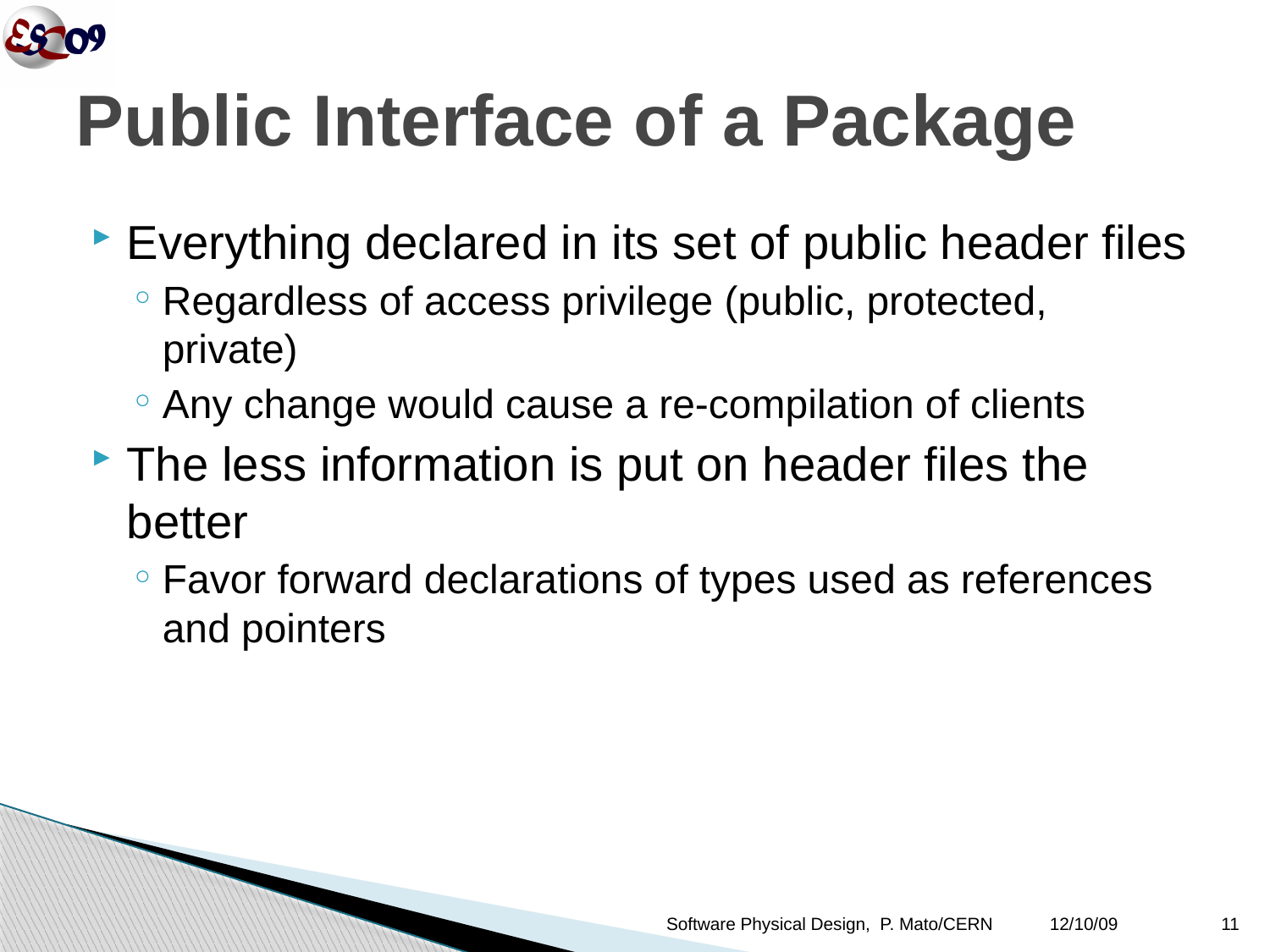

# Public Interface of a Package
Everything declared in its set of public header files
Regardless of access privilege (public, protected, private)
Any change would cause a re-compilation of clients
The less information is put on header files the better
Favor forward declarations of types used as references and pointers

Software Physical Design,  P. Mato/CERN
12/10/09
11